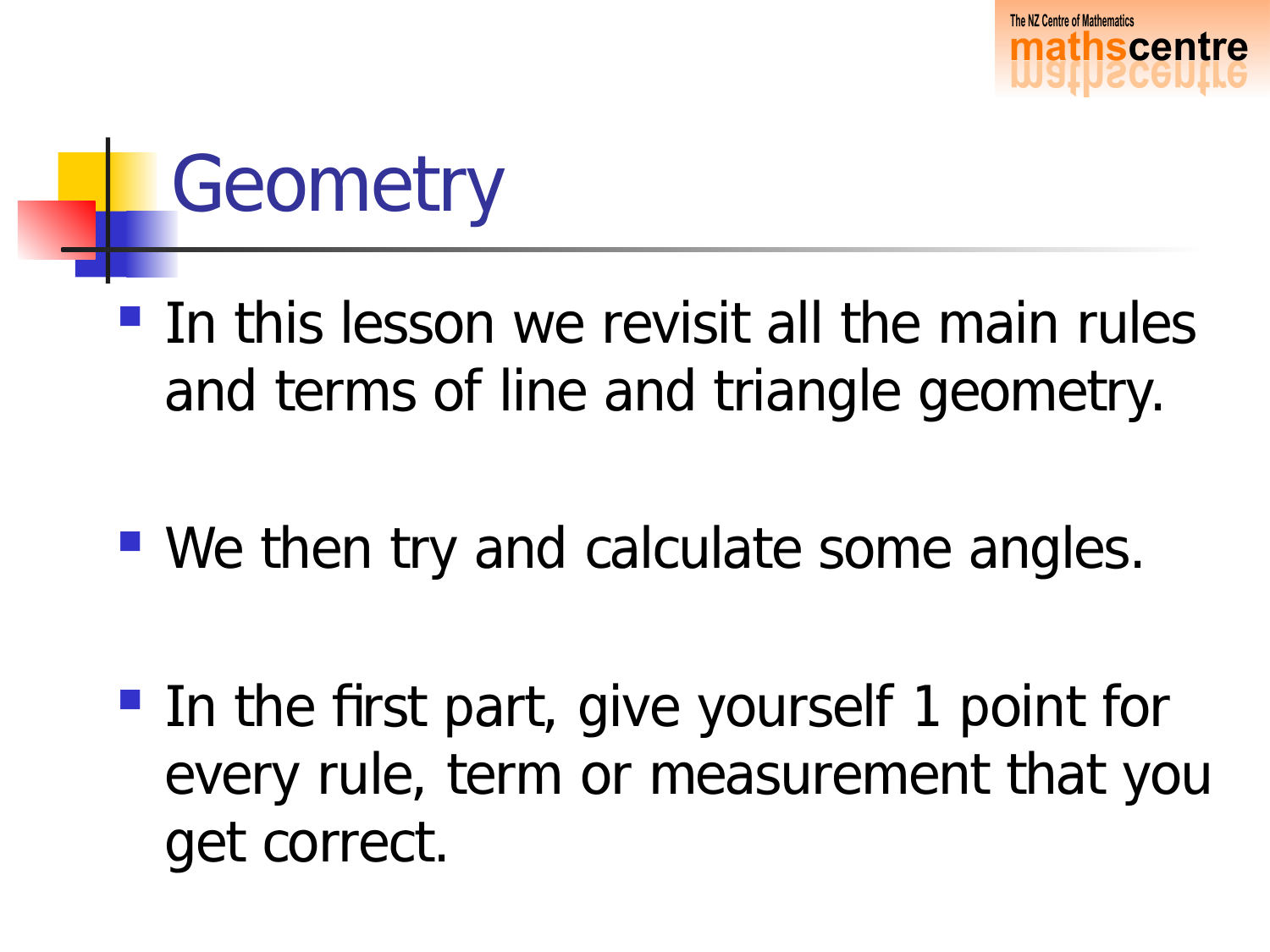

# Geometry
In this lesson we revisit all the main rules and terms of line and triangle geometry.

We then try and calculate some angles.

In the first part, give yourself 1 point for every rule, term or measurement that you get correct.